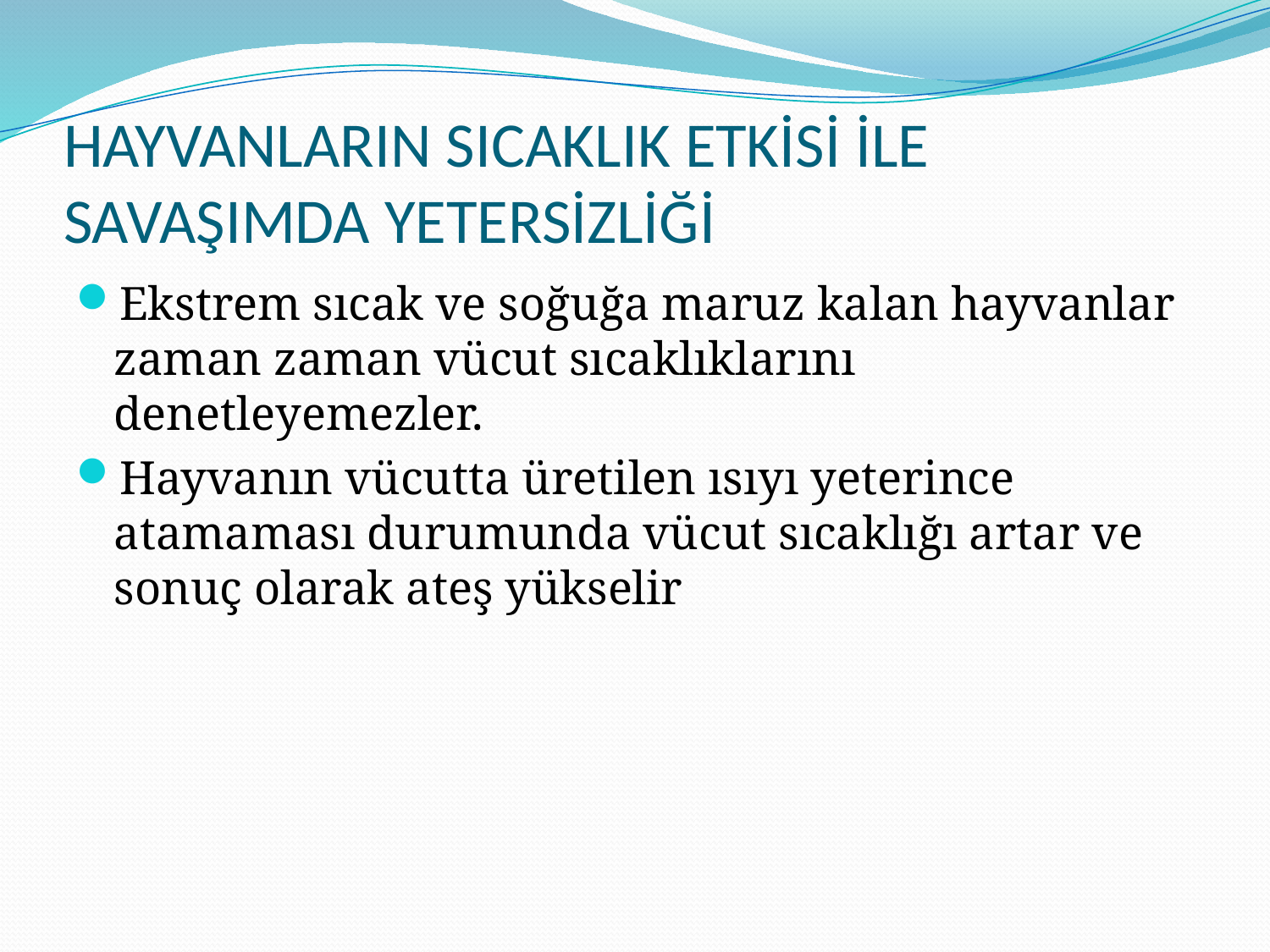

# HAYVANLARIN SICAKLIK ETKİSİ İLE SAVAŞIMDA YETERSİZLİĞİ
Ekstrem sıcak ve soğuğa maruz kalan hayvanlar zaman zaman vücut sıcaklıklarını denetleyemezler.
Hayvanın vücutta üretilen ısıyı yeterince atamaması durumunda vücut sıcaklığı artar ve sonuç olarak ateş yükselir